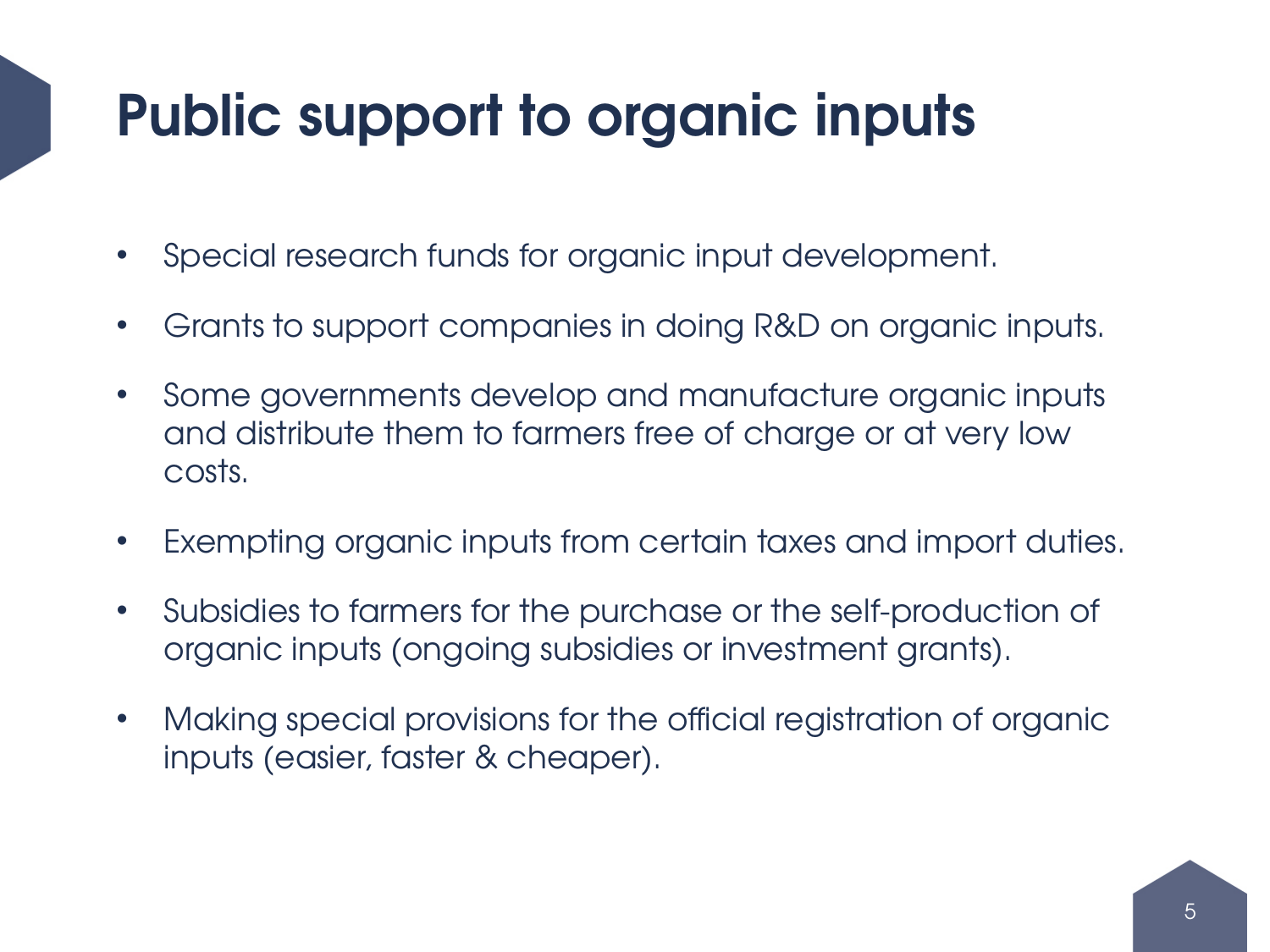

# Public support to organic inputs
Special research funds for organic input development.
Grants to support companies in doing R&D on organic inputs.
Some governments develop and manufacture organic inputs and distribute them to farmers free of charge or at very low costs.
Exempting organic inputs from certain taxes and import duties.
Subsidies to farmers for the purchase or the self-production of organic inputs (ongoing subsidies or investment grants).
Making special provisions for the official registration of organic inputs (easier, faster & cheaper).
5